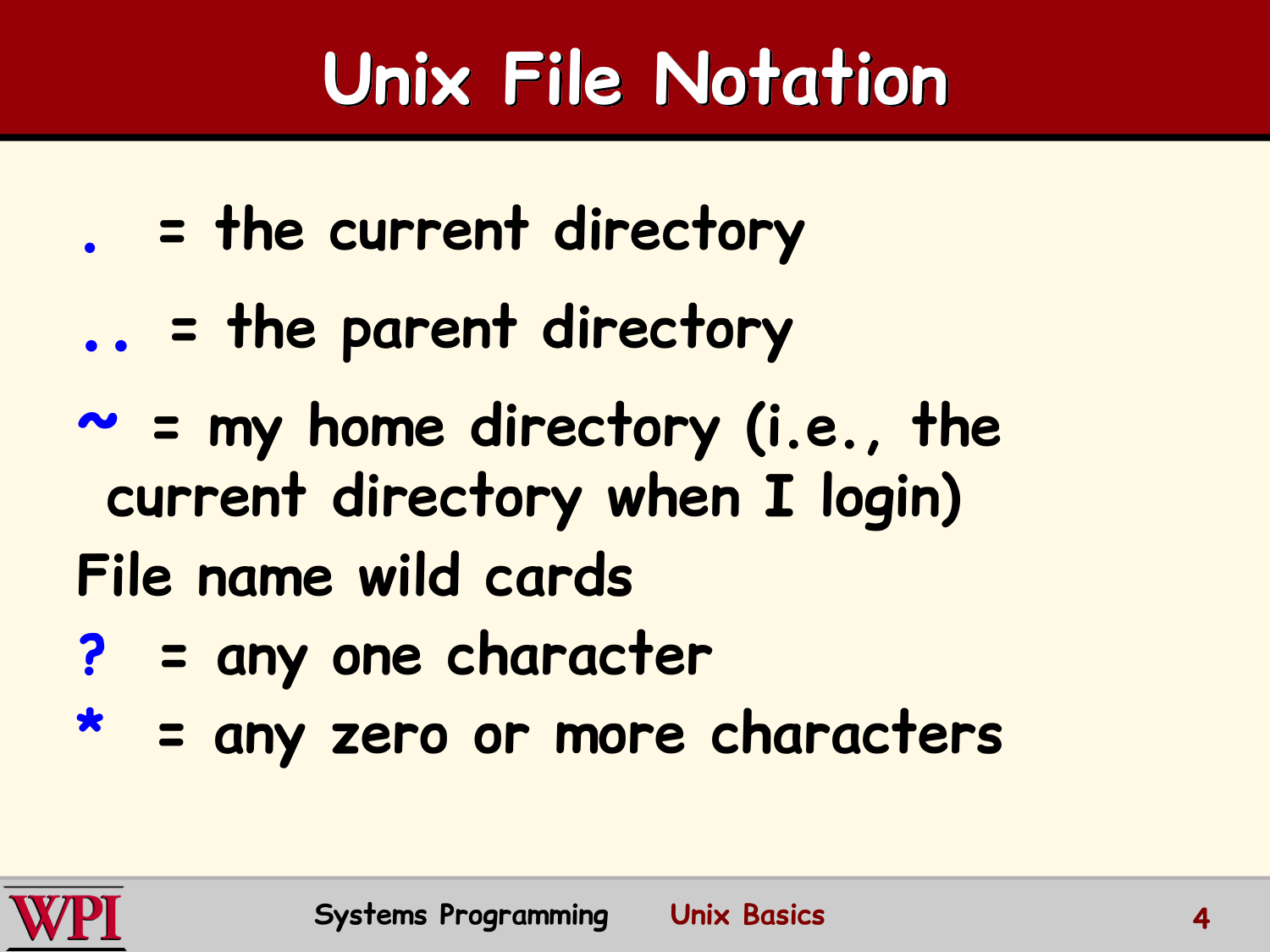

# Unix File Notation
.  = the current directory
.. = the parent directory
~ = my home directory (i.e., the  	current directory when I login)
File name wild cards
?  = any one character
*  = any zero or more characters

Systems Programming     Unix Basics
4